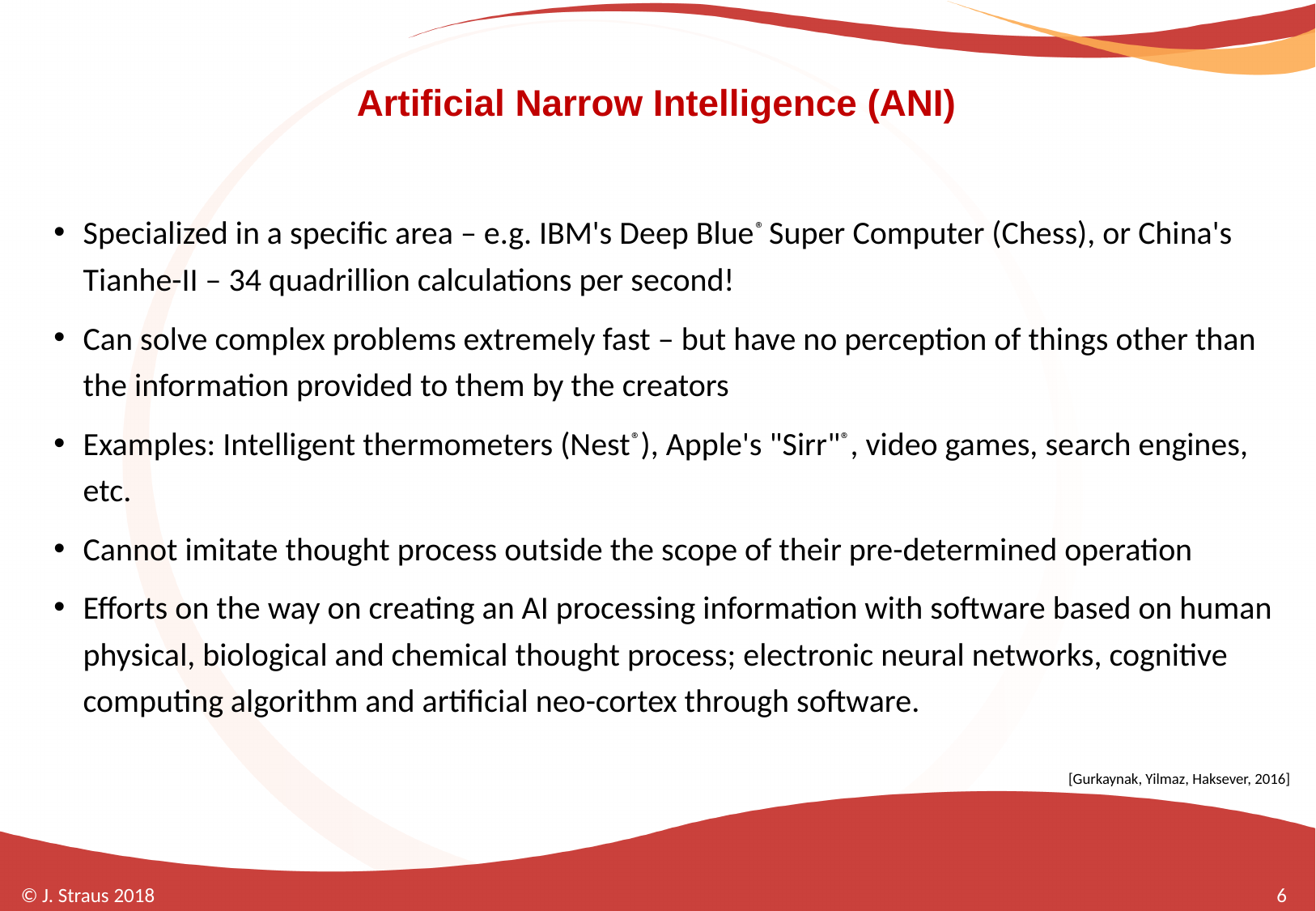

# Artificial Narrow Intelligence (ANI)
Specialized in a specific area – e.g. IBM's Deep Blue® Super Computer (Chess), or China's Tianhe-II – 34 quadrillion calculations per second!
Can solve complex problems extremely fast – but have no perception of things other than the information provided to them by the creators
Examples: Intelligent thermometers (Nest®), Apple's "Sirr"®, video games, search engines, etc.
Cannot imitate thought process outside the scope of their pre-determined operation
Efforts on the way on creating an AI processing information with software based on human physical, biological and chemical thought process; electronic neural networks, cognitive computing algorithm and artificial neo-cortex through software.

[Gurkaynak, Yilmaz, Haksever, 2016]